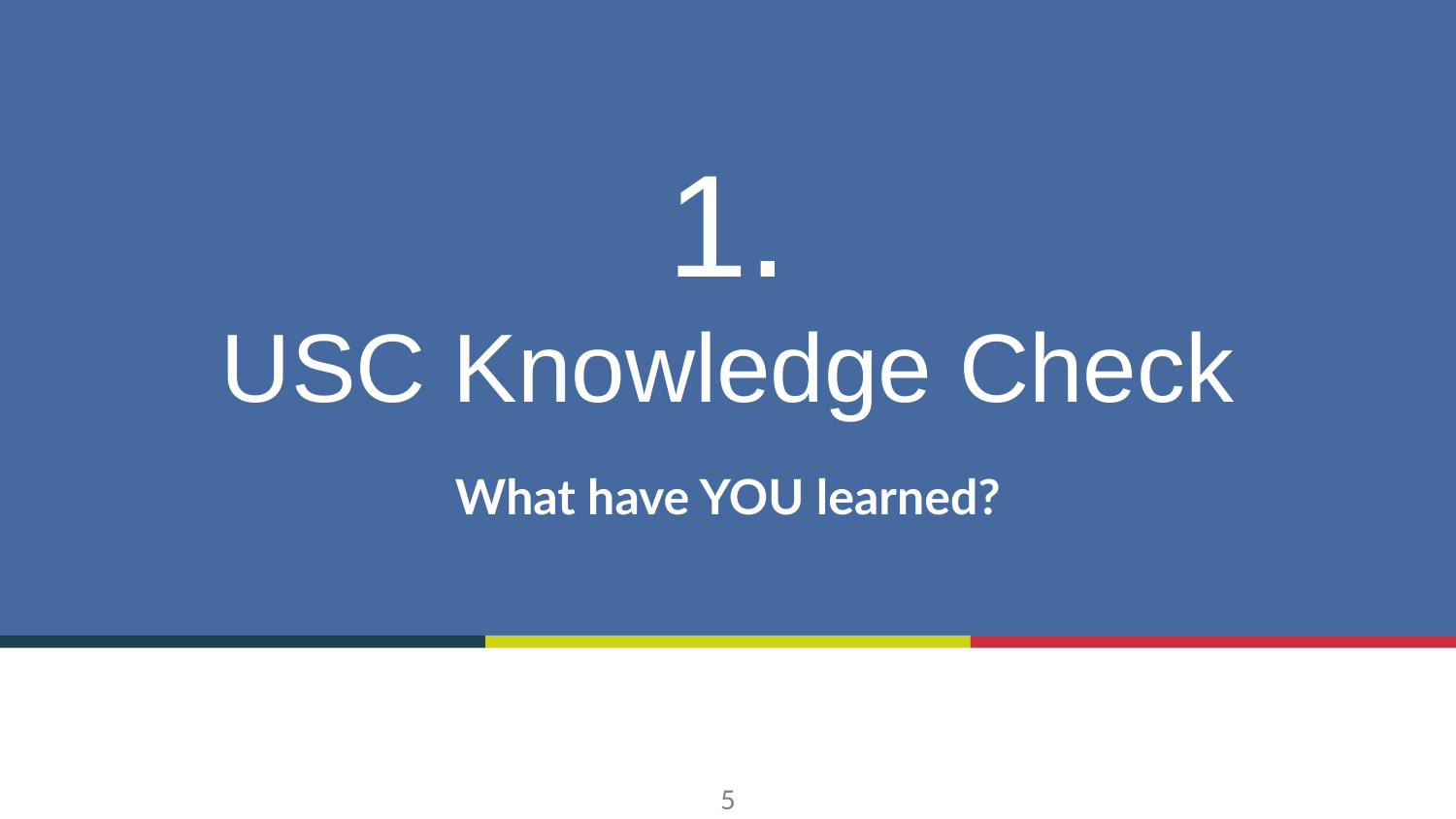

# 1.
USC Knowledge Check
What have YOU learned?
5